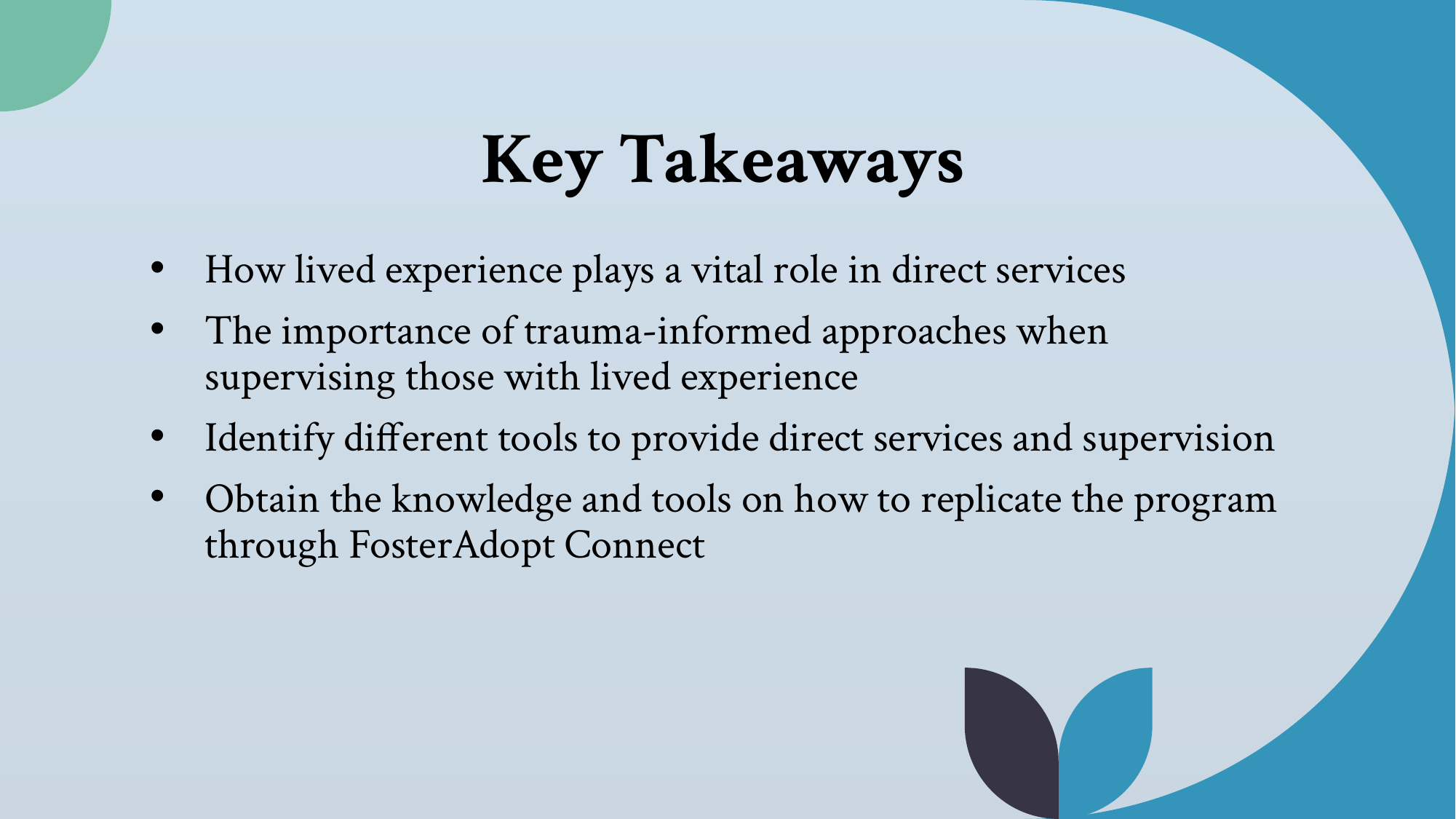

# Key Takeaways
How lived experience plays a vital role in direct services
The importance of trauma-informed approaches when supervising those with lived experience
Identify different tools to provide direct services and supervision
Obtain the knowledge and tools on how to replicate the program through FosterAdopt Connect